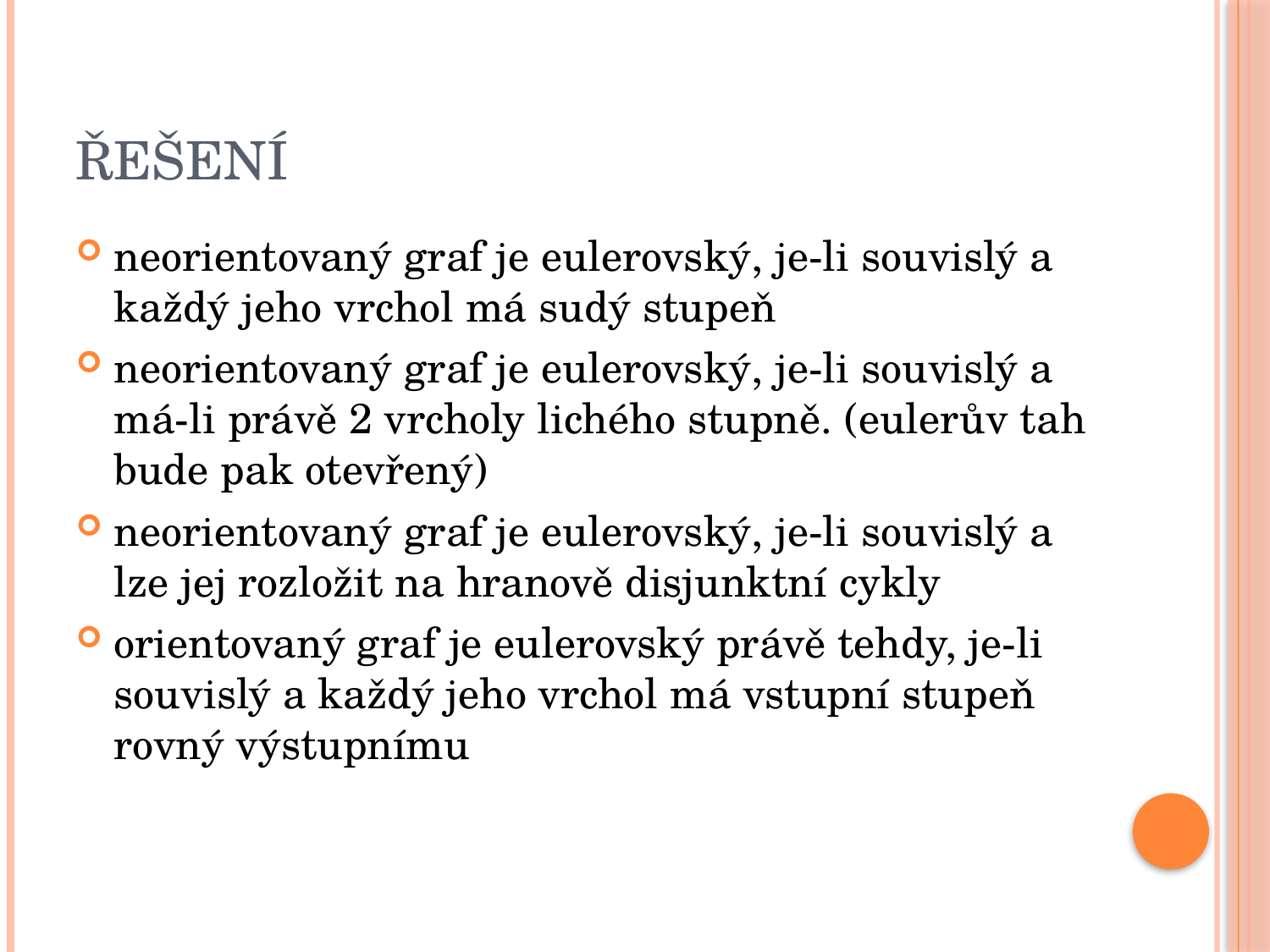

# Řešení
neorientovaný graf je eulerovský, je-li souvislý a každý jeho vrchol má sudý stupeň
neorientovaný graf je eulerovský, je-li souvislý a má-li právě 2 vrcholy lichého stupně. (eulerův tah bude pak otevřený)
neorientovaný graf je eulerovský, je-li souvislý a lze jej rozložit na hranově disjunktní cykly
orientovaný graf je eulerovský právě tehdy, je-li souvislý a každý jeho vrchol má vstupní stupeň rovný výstupnímu